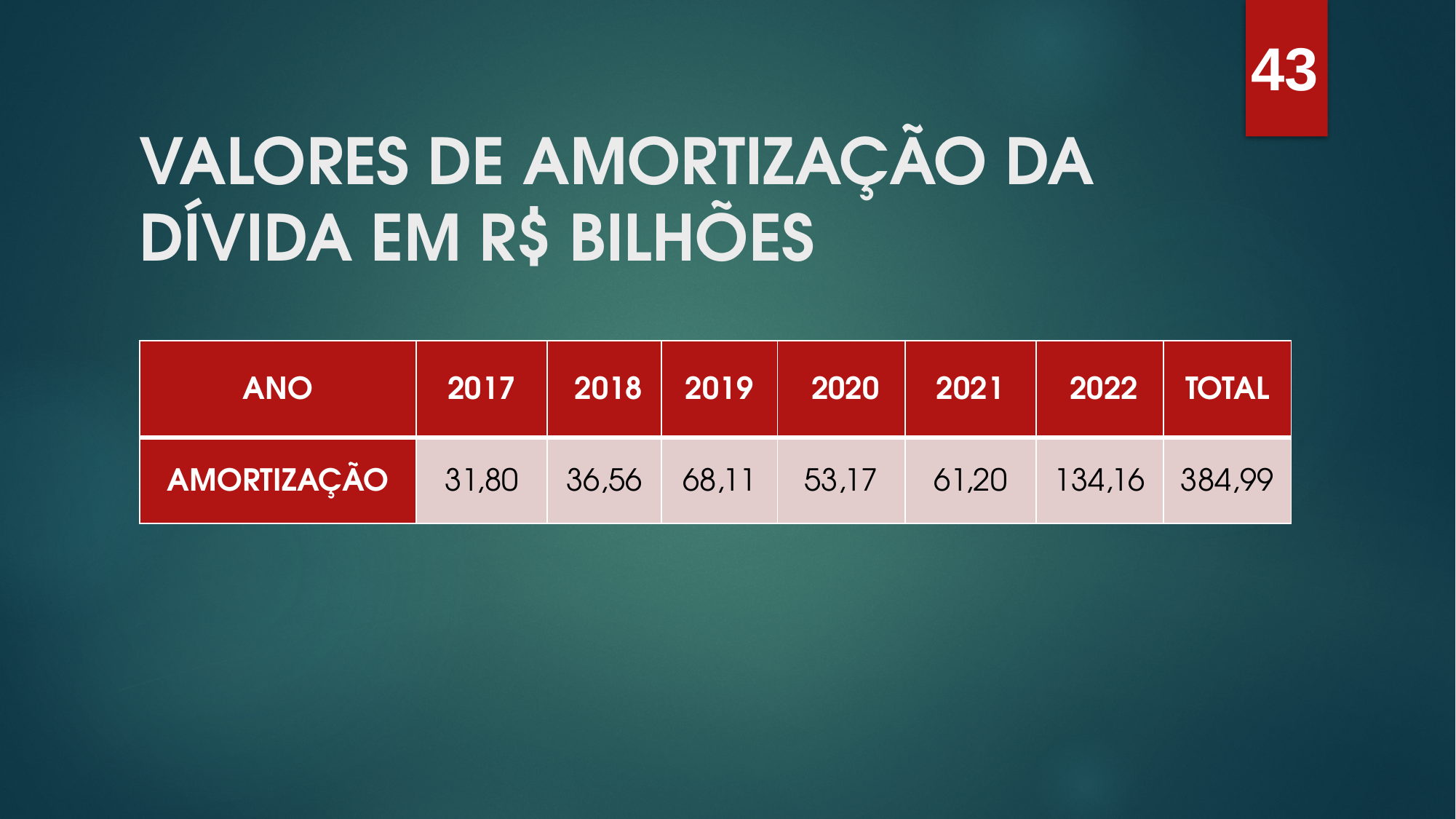

43
# VALORES DE AMORTIZAÇÃO DA DÍVIDA EM R$ BILHÕES
| ANO | 2017 | 2018 | 2019 | 2020 | 2021 | 2022 | TOTAL |
| --- | --- | --- | --- | --- | --- | --- | --- |
| AMORTIZAÇÃO | 31,80 | 36,56 | 68,11 | 53,17 | 61,20 | 134,16 | 384,99 |